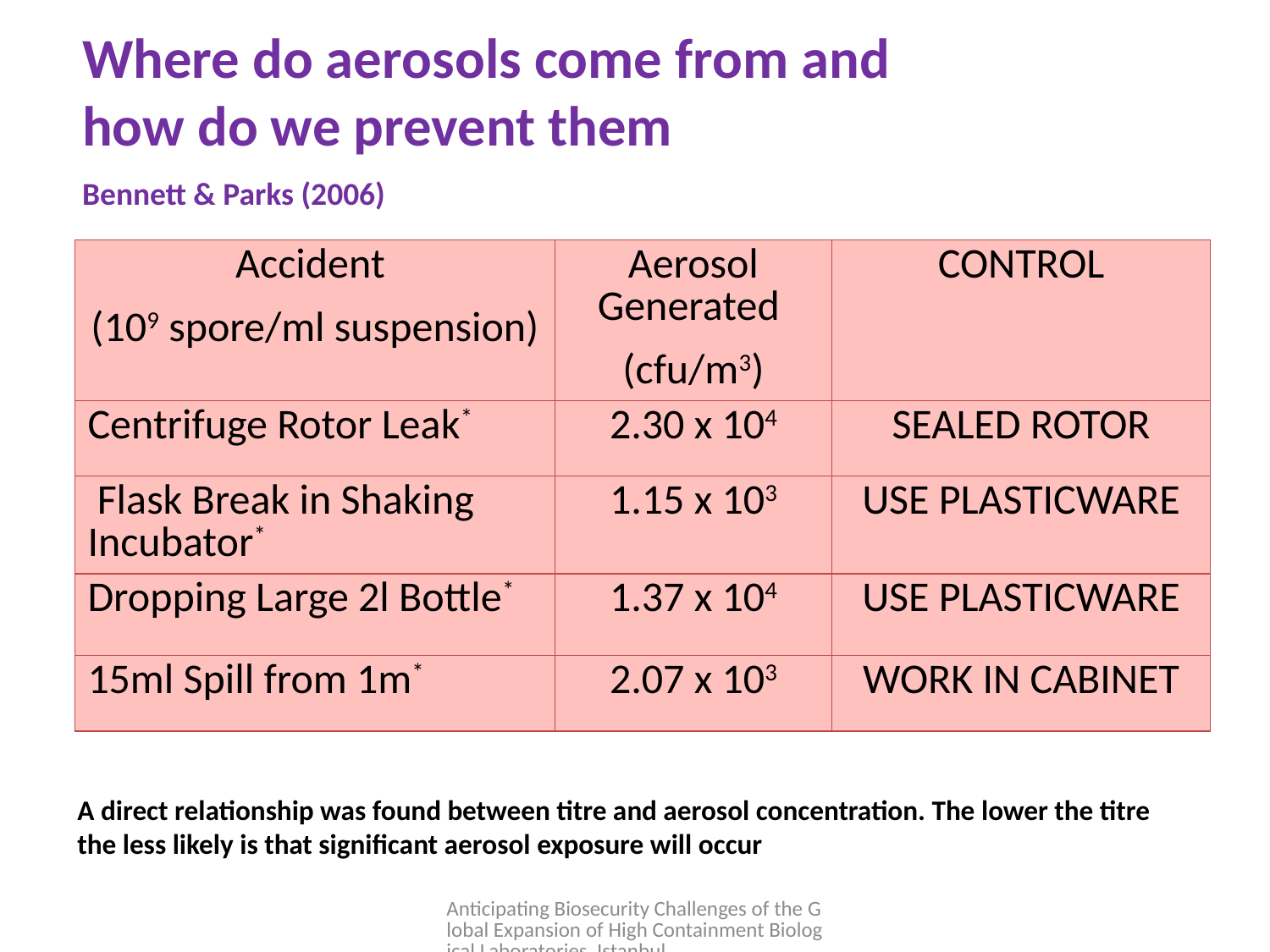

Where do aerosols come from and how do we prevent them
Bennett & Parks (2006)

| Accident (109 spore/ml suspension) | Aerosol Generated (cfu/m3) | CONTROL |
| --- | --- | --- |
| Centrifuge Rotor Leak\* | 2.30 x 104 | SEALED ROTOR |
| Flask Break in Shaking Incubator\* | 1.15 x 103 | USE PLASTICWARE |
| Dropping Large 2l Bottle\* | 1.37 x 104 | USE PLASTICWARE |
| 15ml Spill from 1m\* | 2.07 x 103 | WORK IN CABINET |
A direct relationship was found between titre and aerosol concentration. The lower the titre the less likely is that significant aerosol exposure will occur
Anticipating Biosecurity Challenges of the Global Expansion of High Containment Biological Laboratories  Istanbul